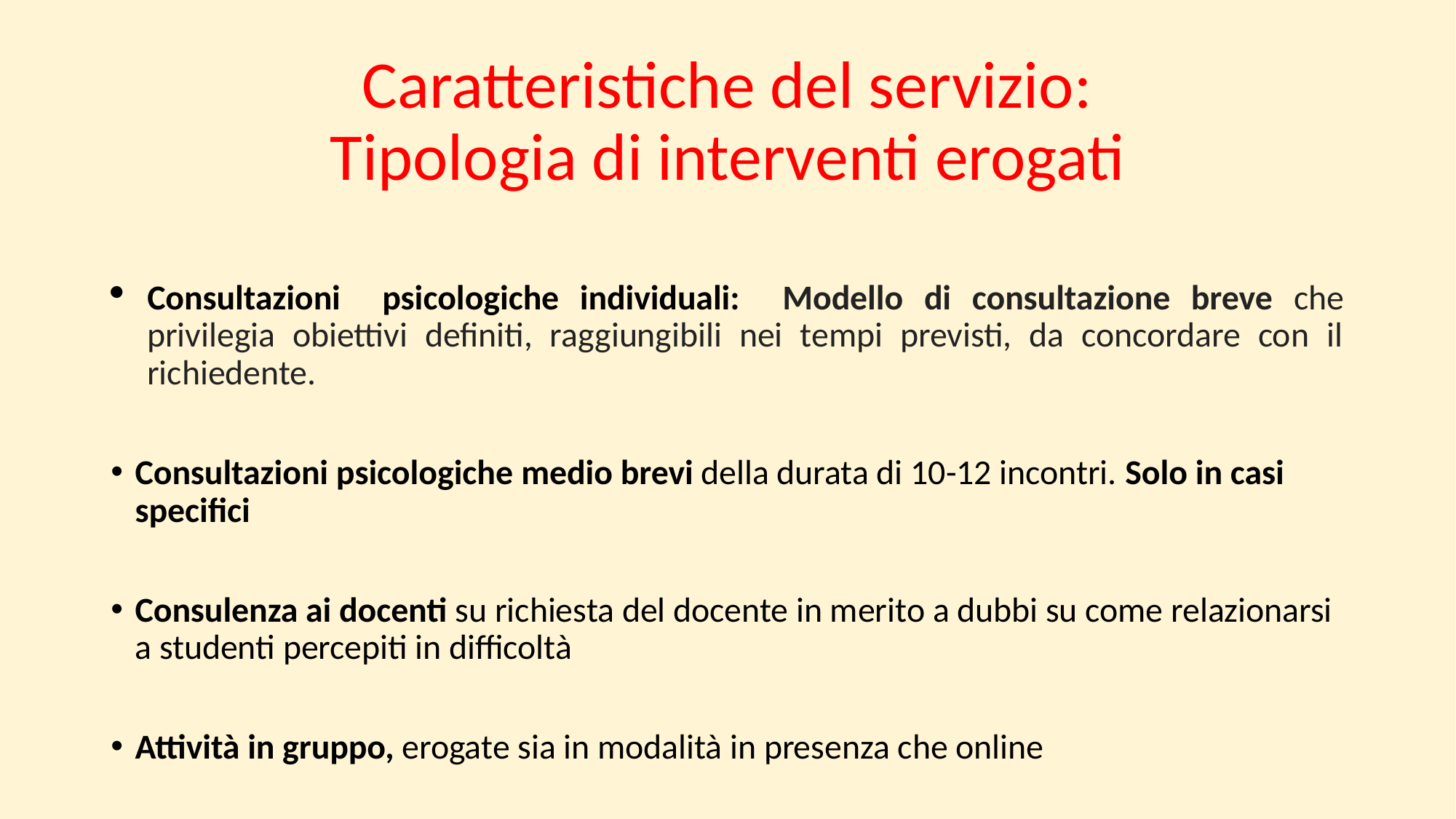

# Caratteristiche del servizio: Tipologia di interventi erogati

Consultazioni  psicologiche individuali:  Modello di consultazione breve che privilegia obiettivi definiti, raggiungibili nei tempi previsti, da concordare con il richiedente.

Consultazioni psicologiche medio brevi della durata di 10-12 incontri. Solo in casi specifici

Consulenza ai docenti su richiesta del docente in merito a dubbi su come relazionarsi a studenti percepiti in difficoltà

Attività in gruppo, erogate sia in modalità in presenza che online